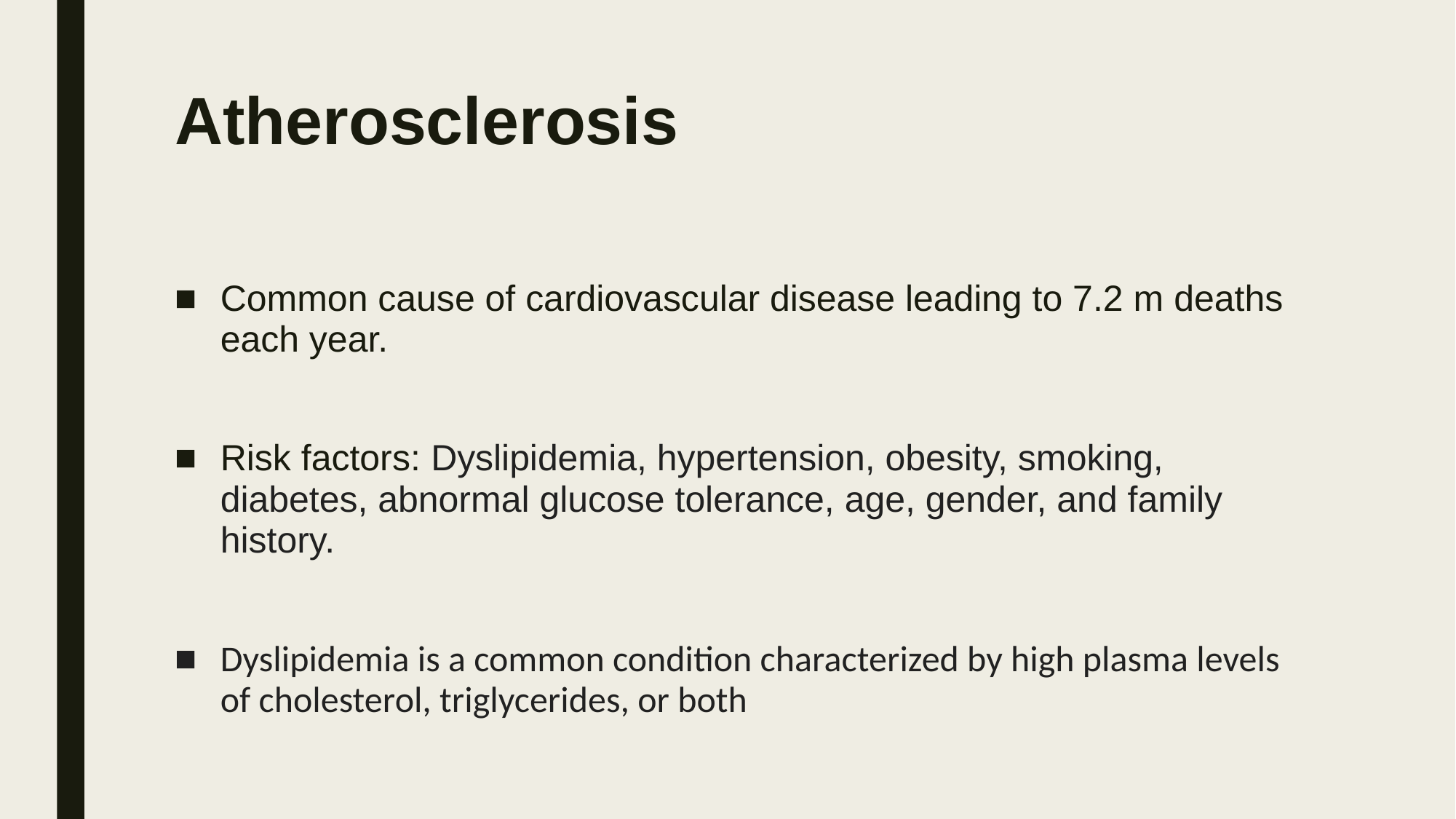

# Atherosclerosis
Common cause of cardiovascular disease leading to 7.2 m deaths each year.

Risk factors: Dyslipidemia, hypertension, obesity, smoking, diabetes, abnormal glucose tolerance, age, gender, and family history.

Dyslipidemia is a common condition characterized by high plasma levels of cholesterol, triglycerides, or both